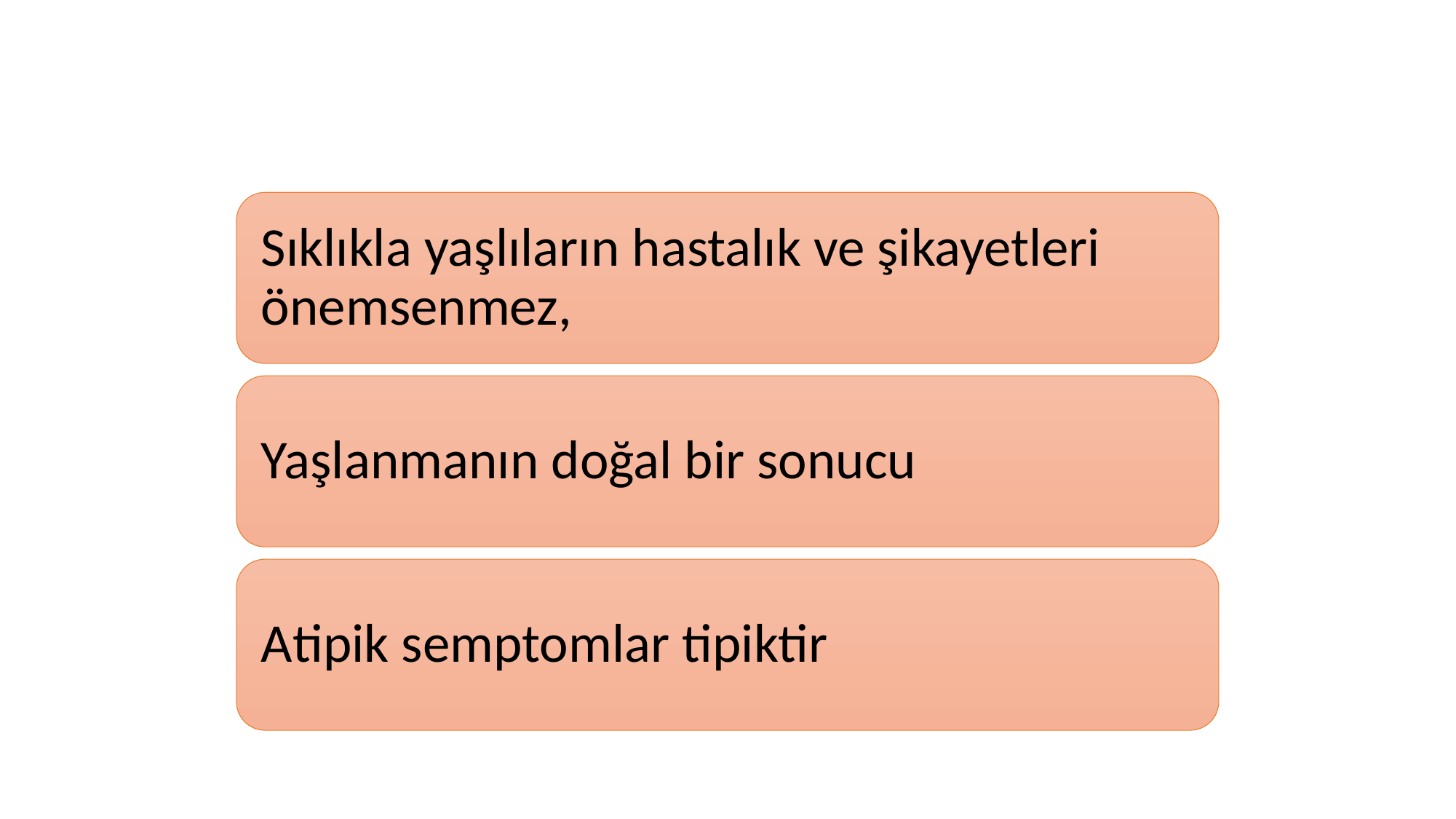

#
Sıklıkla yaşlıların hastalık ve şikayetleri önemsenmez,
Yaşlanmanın doğal bir sonucu
Atipik semptomlar tipiktir